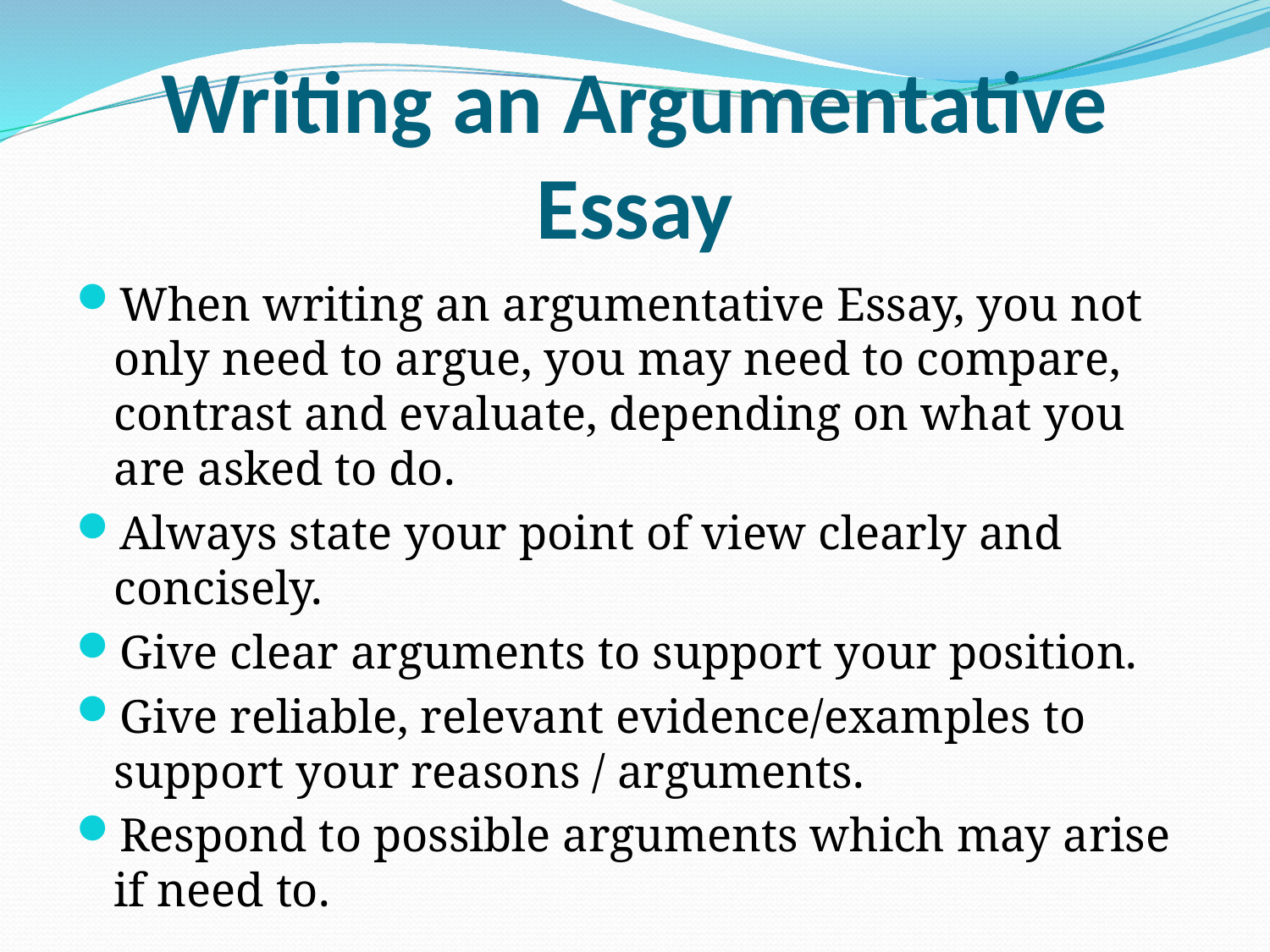

# Writing an Argumentative Essay
When writing an argumentative Essay, you not only need to argue, you may need to compare, contrast and evaluate, depending on what you are asked to do.
Always state your point of view clearly and concisely.
Give clear arguments to support your position.
Give reliable, relevant evidence/examples to support your reasons / arguments.
Respond to possible arguments which may arise if need to.